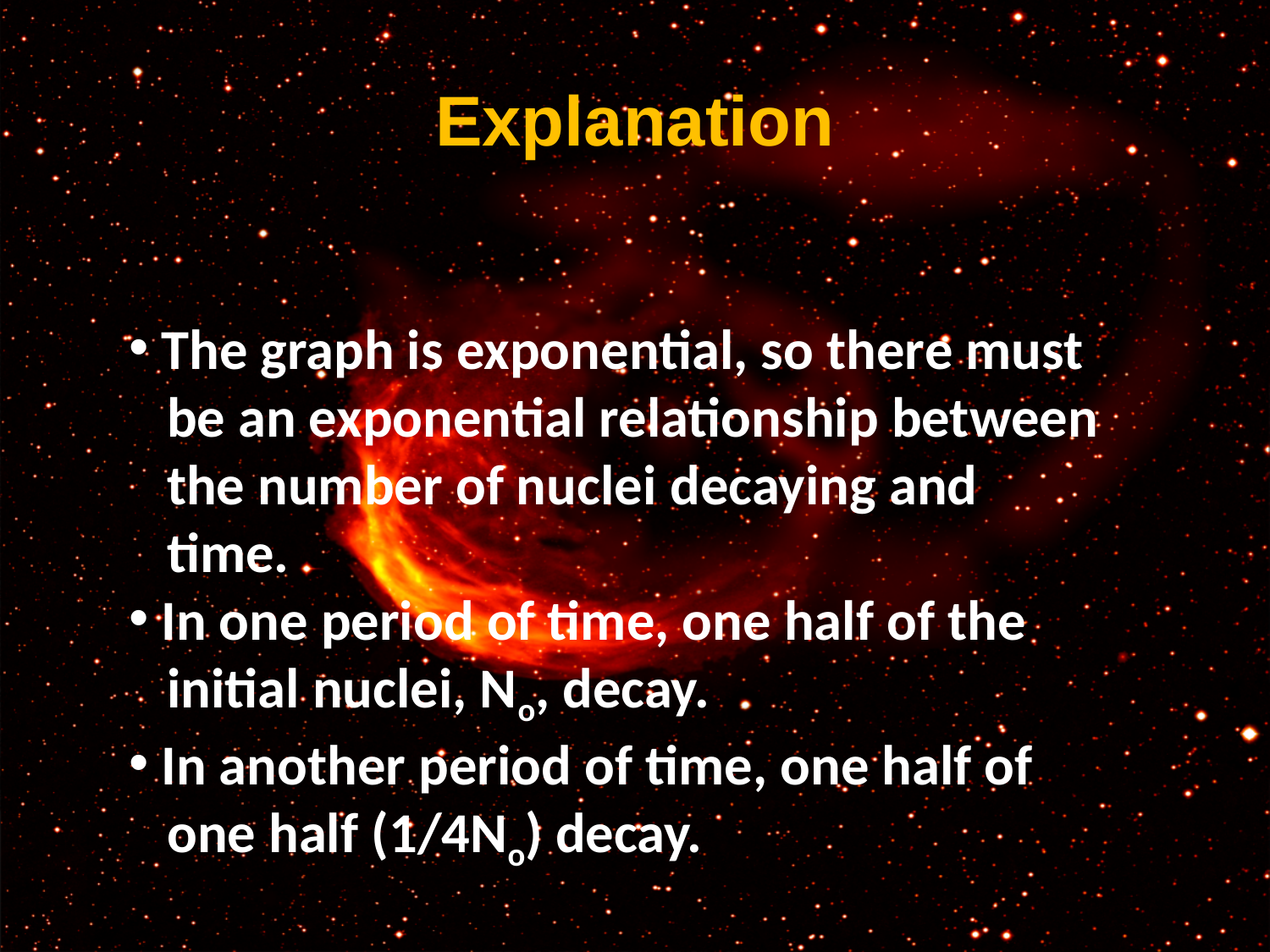

# Explanation
 The graph is exponential, so there must
   be an exponential relationship between
   the number of nuclei decaying and
   time.
 In one period of time, one half of the
   initial nuclei, No, decay.
 In another period of time, one half of
   one half (1/4No) decay.